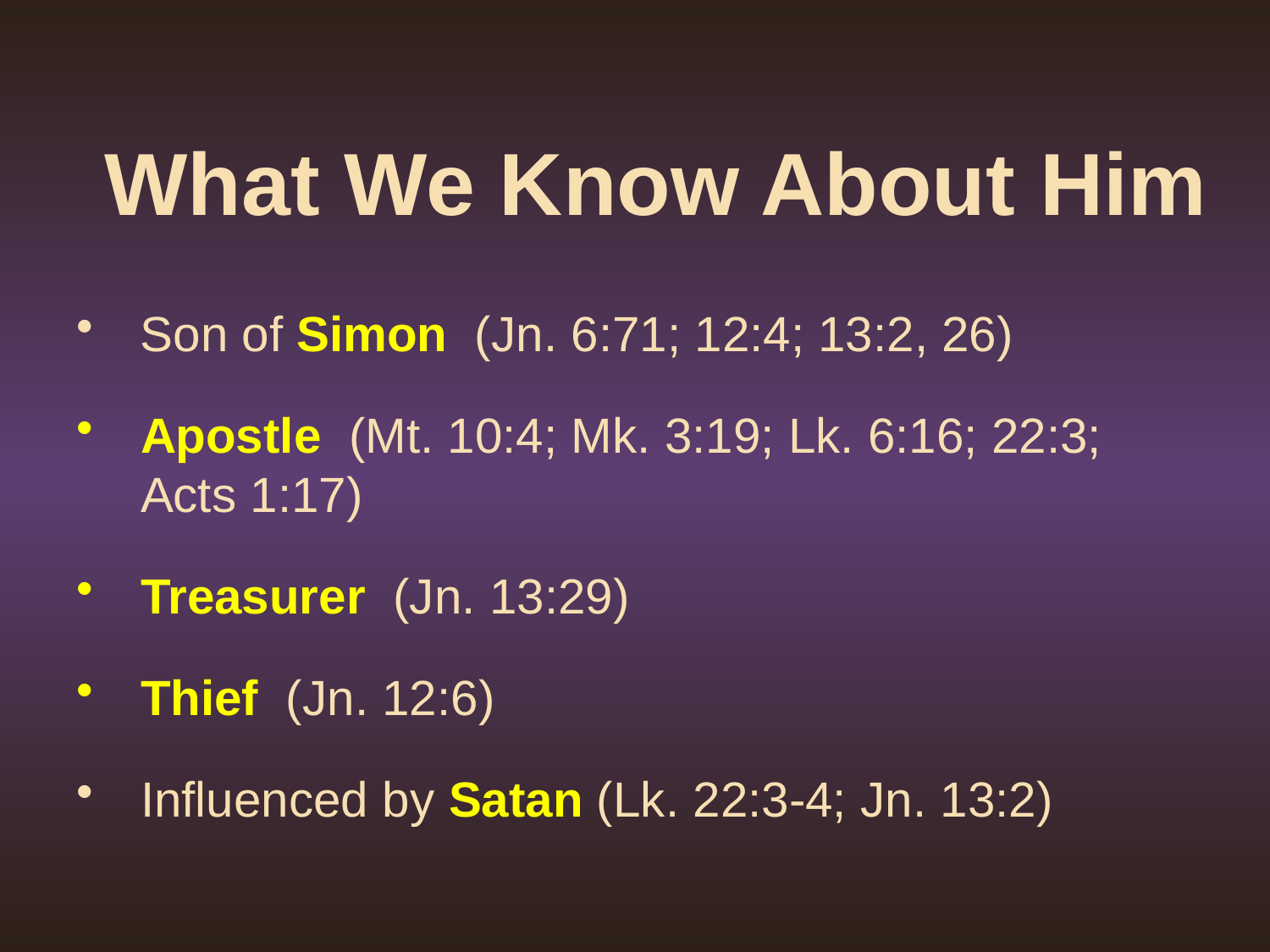

# What We Know About Him
Son of Simon  (Jn. 6:71; 12:4; 13:2, 26)
Apostle  (Mt. 10:4; Mk. 3:19; Lk. 6:16; 22:3; Acts 1:17)
Treasurer  (Jn. 13:29)
Thief  (Jn. 12:6)
Influenced by Satan (Lk. 22:3-4; Jn. 13:2)